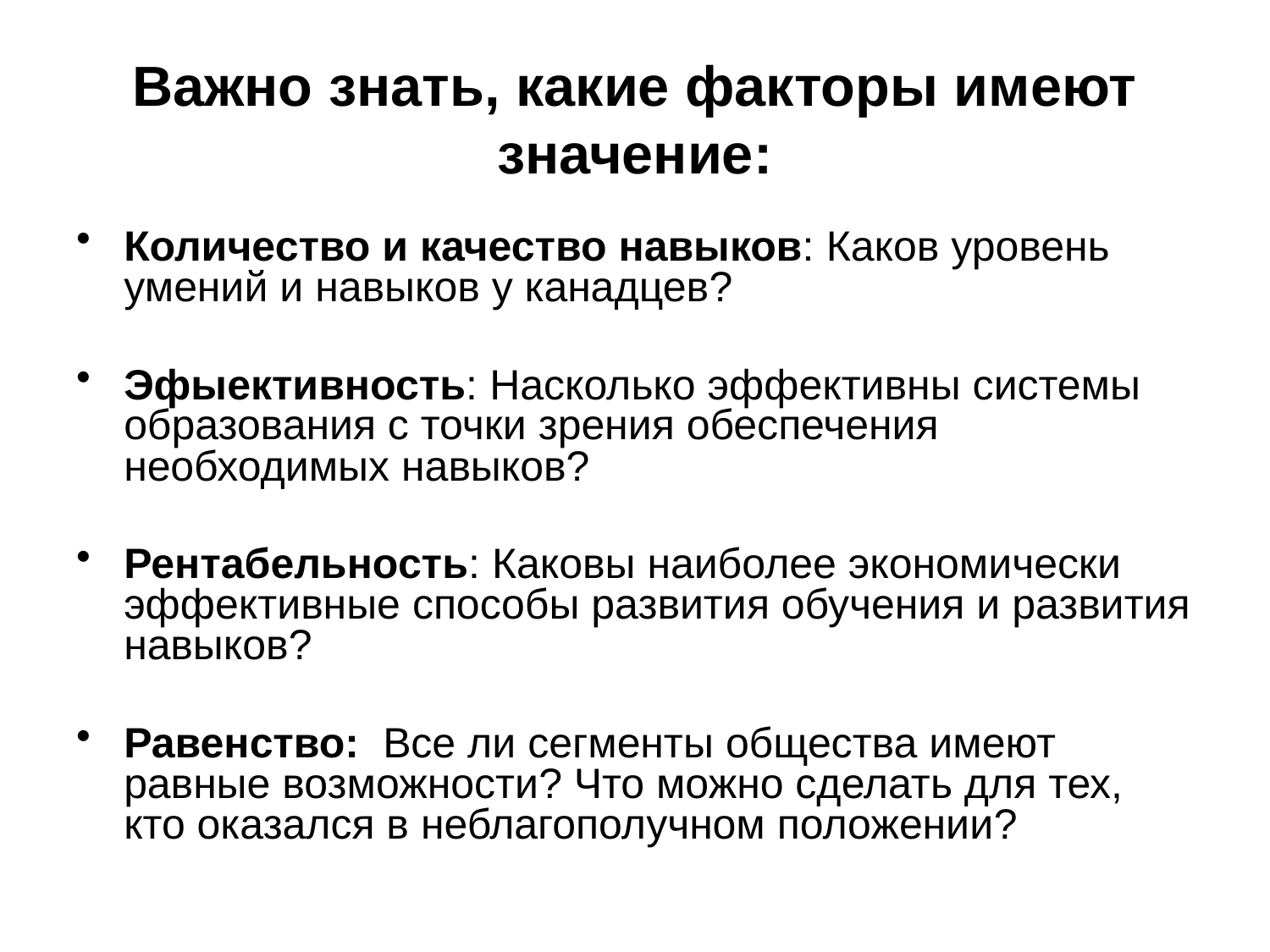

# Важно знать, какие факторы имеют значение:
Количество и качество навыков: Каков уровень умений и навыков у канадцев?

Эфыективность: Насколько эффективны системы образования с точки зрения обеспечения необходимых навыков?

Рентабельность: Каковы наиболее экономически эффективные способы развития обучения и развития навыков?

Равенство:  Все ли сегменты общества имеют равные возможности? Что можно сделать для тех, кто оказался в неблагополучном положении?